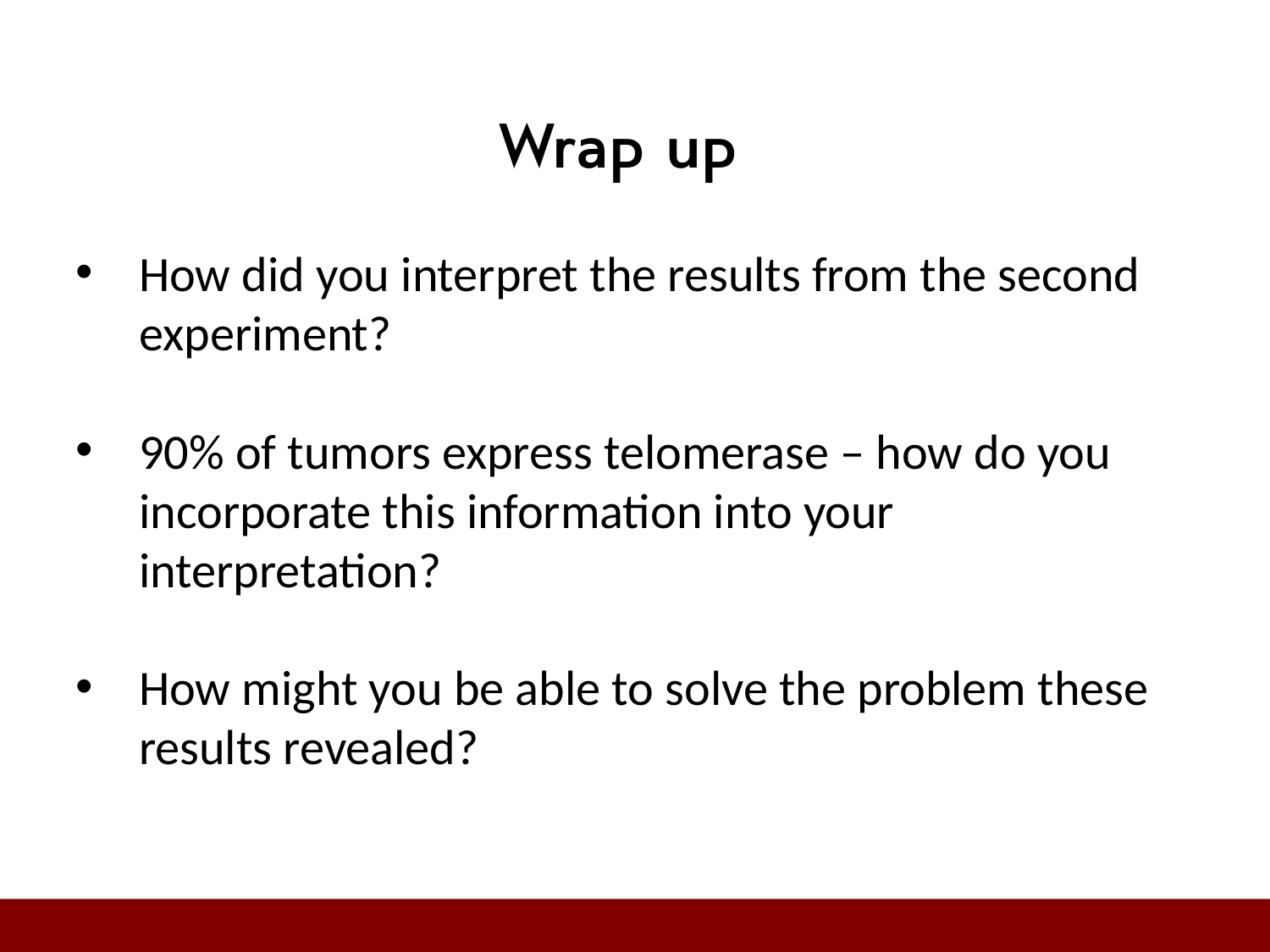

# Wrap up
How did you interpret the results from the second experiment?

90% of tumors express telomerase – how do you incorporate this information into your interpretation?

How might you be able to solve the problem these results revealed?